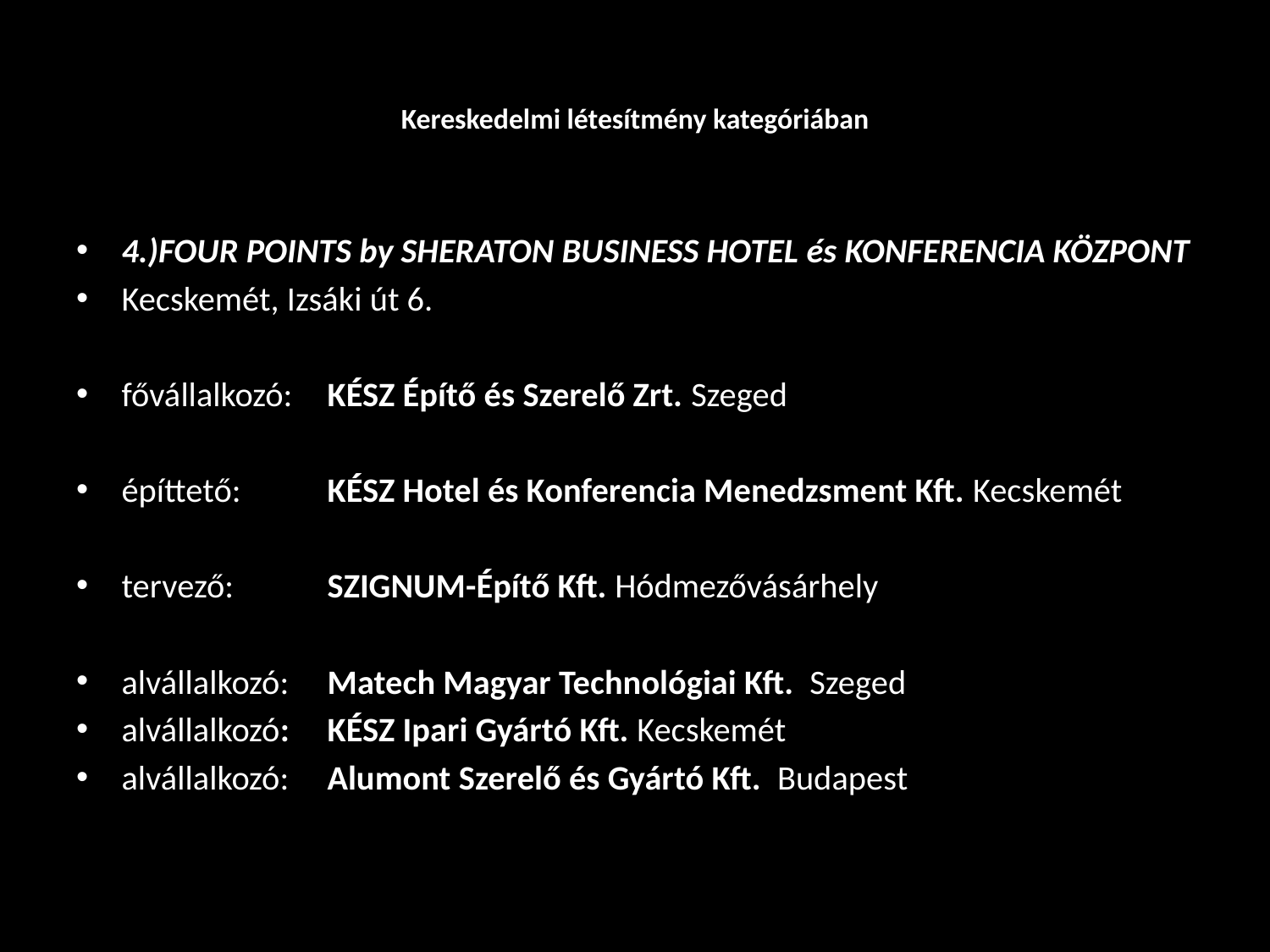

# Kereskedelmi létesítmény kategóriában
4.)FOUR POINTS by SHERATON BUSINESS HOTEL és KONFERENCIA KÖZPONT
Kecskemét, Izsáki út 6.

fővállalkozó:		KÉSZ Építő és Szerelő Zrt. Szeged

építtető:		KÉSZ Hotel és Konferencia Menedzsment Kft. Kecskemét

tervező:		SZIGNUM-Építő Kft. Hódmezővásárhely

alvállalkozó:		Matech Magyar Technológiai Kft.  Szeged
alvállalkozó:		KÉSZ Ipari Gyártó Kft. Kecskemét
alvállalkozó:		Alumont Szerelő és Gyártó Kft.  Budapest